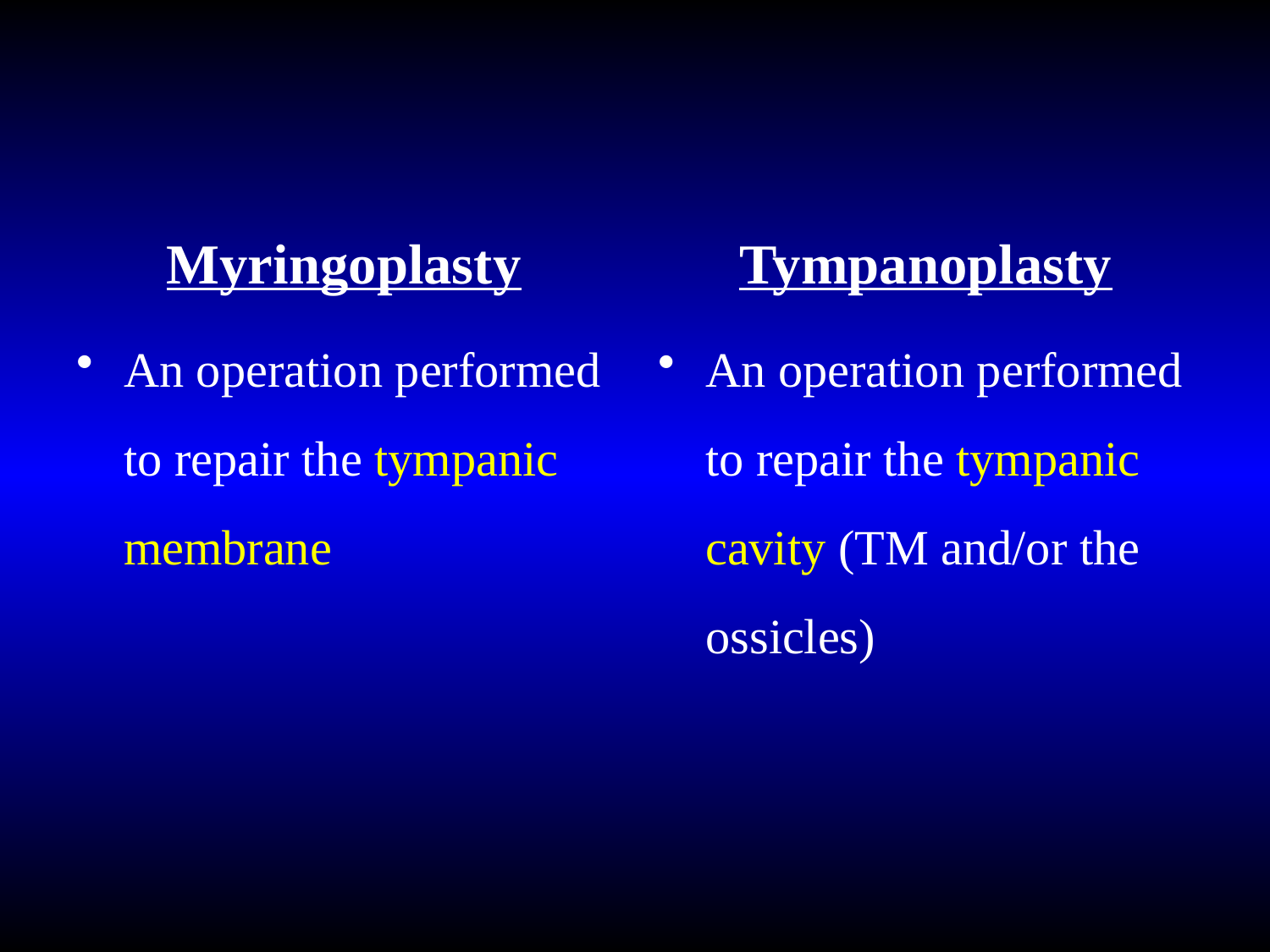

#
Myringoplasty
Tympanoplasty
An operation performed to repair the tympanic membrane

An operation performed to repair the tympanic cavity (TM and/or the ossicles)